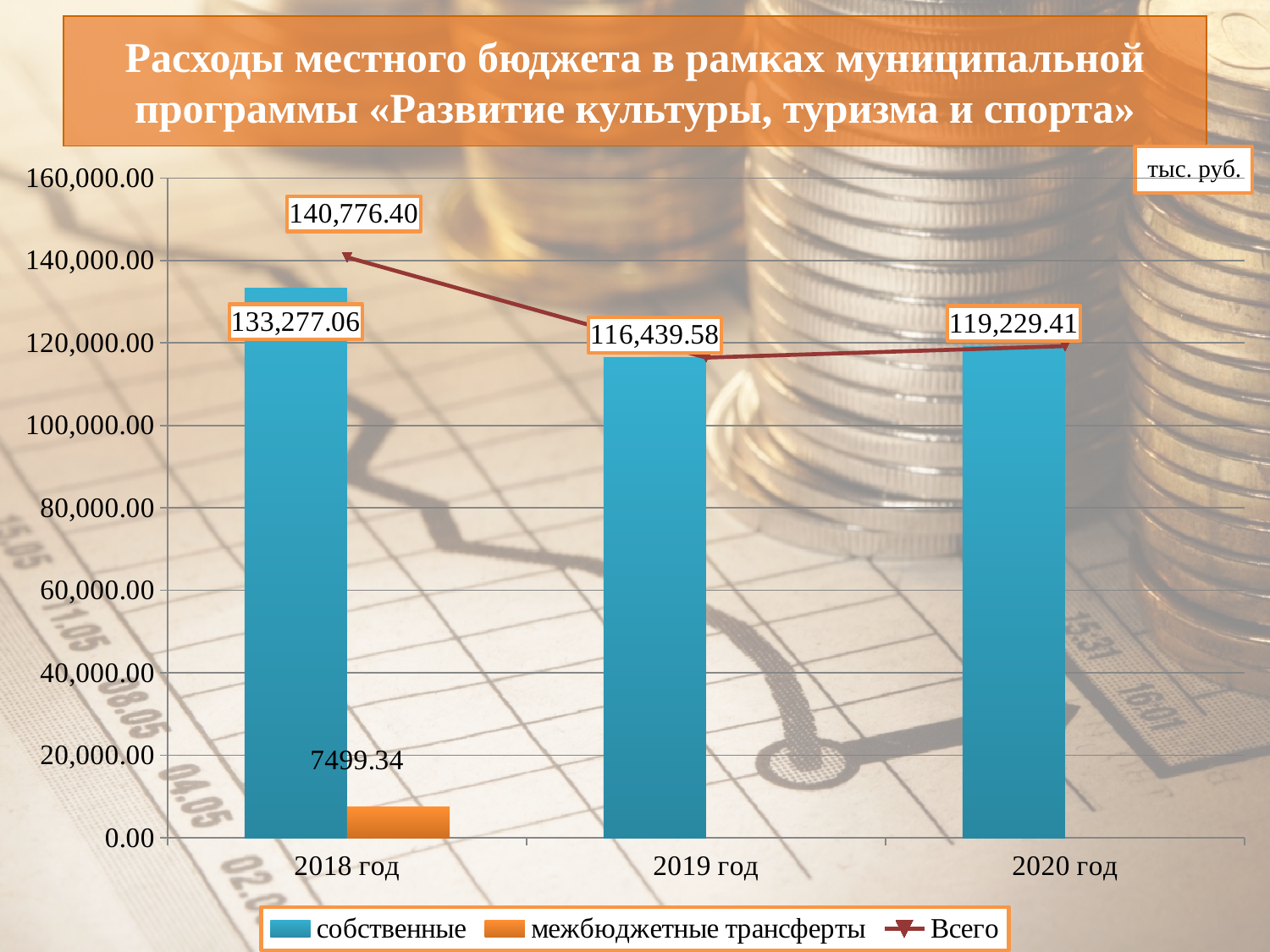

# Расходы местного бюджета в рамках муниципальной программы «Развитие культуры, туризма и спорта»

### Chart

| Category | собственные | межбюджетные трансферты | Всего |
|---|---|---|---|
| 2018 год | 133277.06 | 7499.34 | 140776.4 |
| 2019 год | 116439.58 | None | 116439.58 |
| 2020 год | 119229.40999999999 | None | 119229.40999999999 |
тыс. руб.